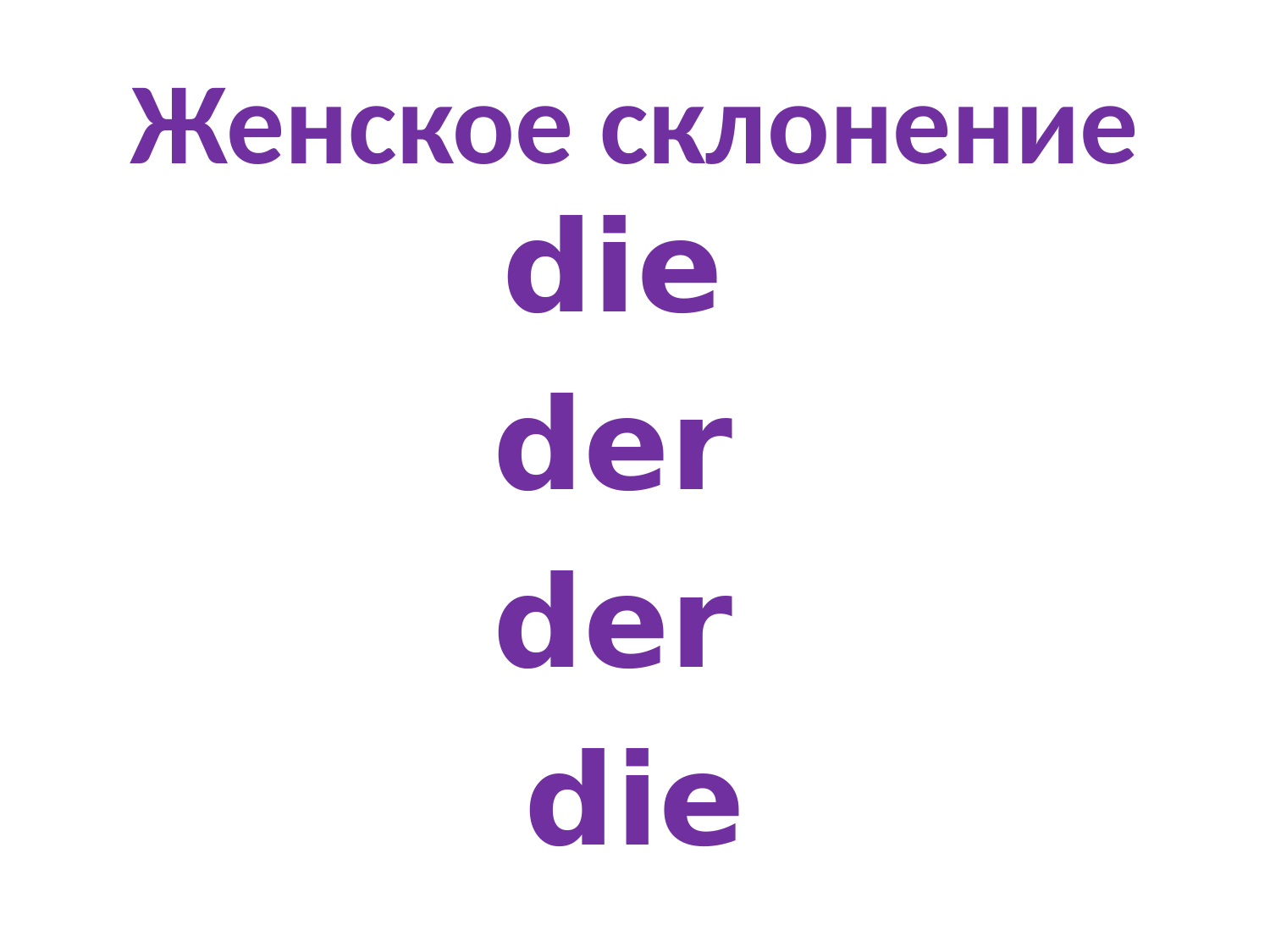

# Женское склонение
die
der
der
die